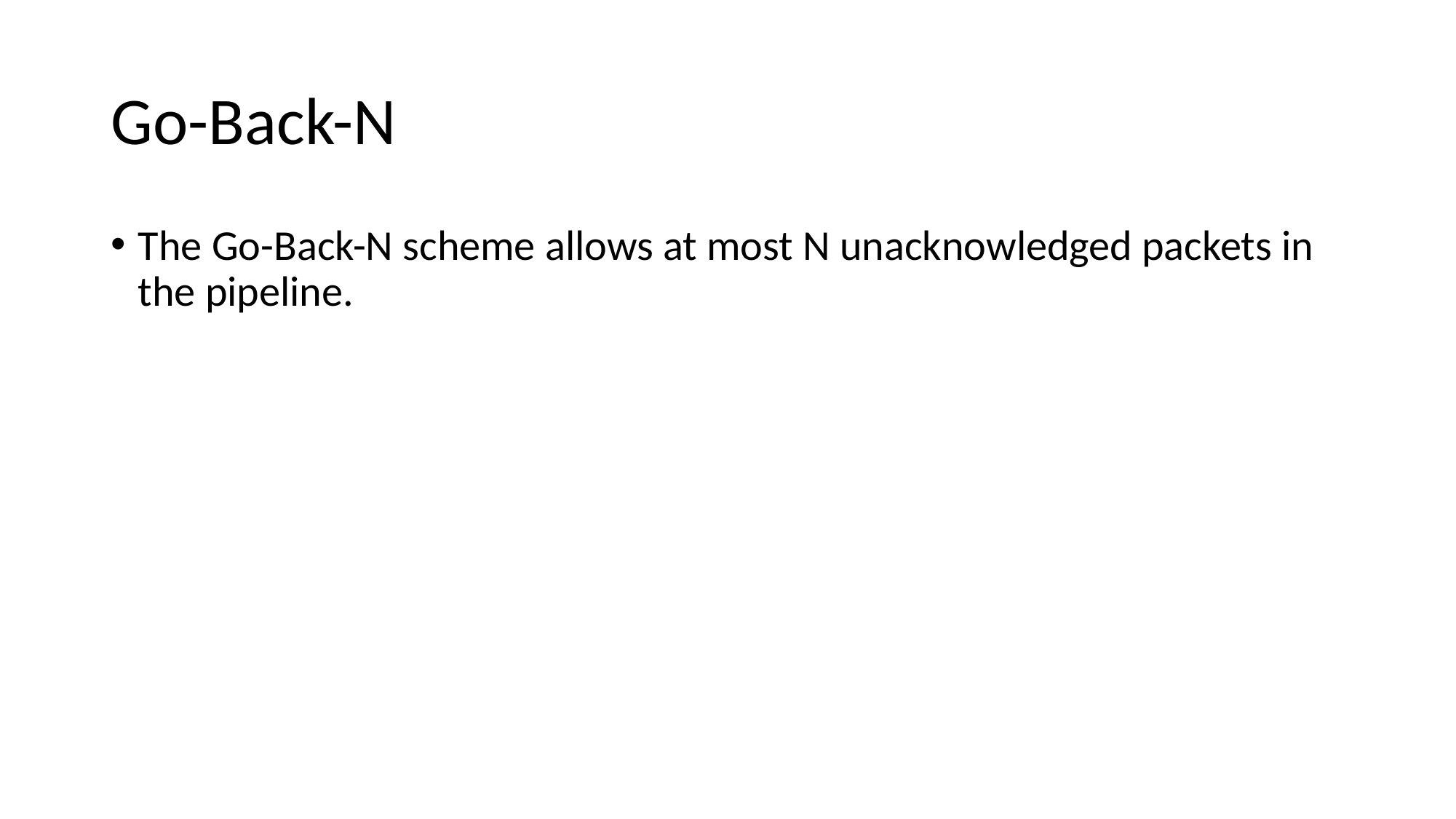

# Go-Back-N
The Go-Back-N scheme allows at most N unacknowledged packets in the pipeline.